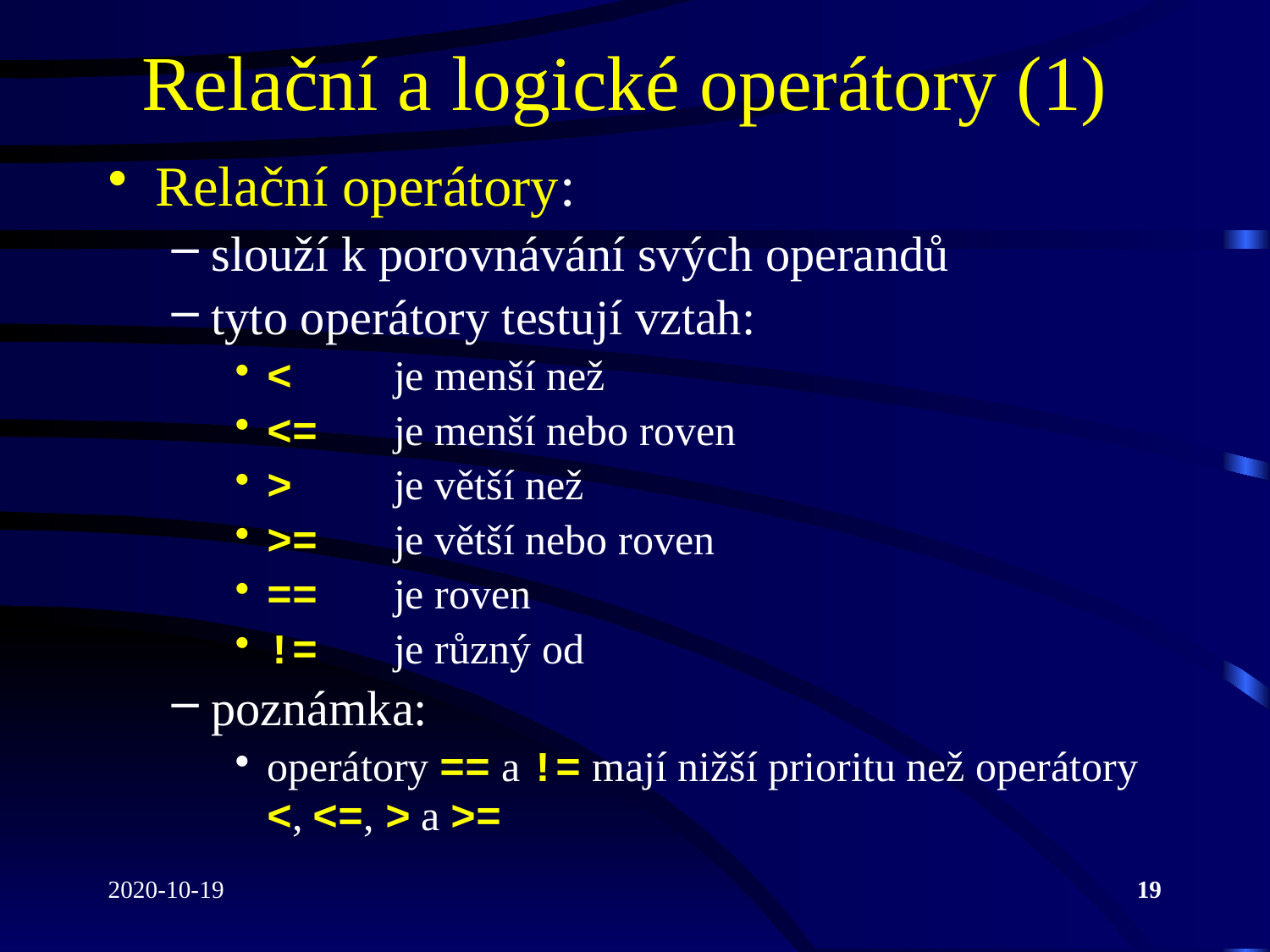

# Relační a logické operátory (1)
Relační operátory:
slouží k porovnávání svých operandů
tyto operátory testují vztah:
<	je menší než
<=	je menší nebo roven
>	je větší než
>=	je větší nebo roven
==	je roven
!=	je různý od
poznámka:
operátory == a != mají nižší prioritu než operátory
<, <=, > a >=
2020-10-19
19